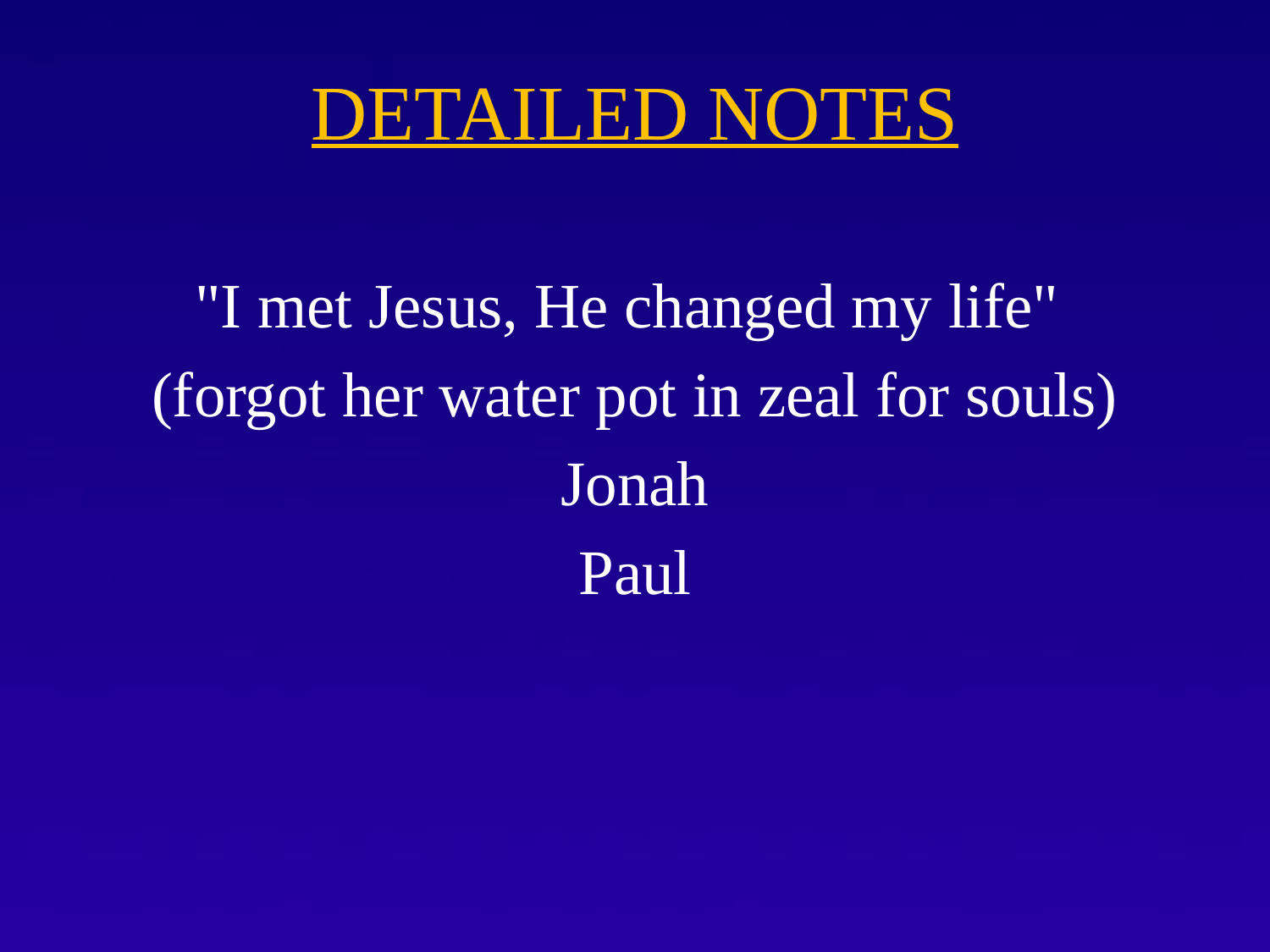

# DETAILED NOTES

"I met Jesus, He changed my life"
(forgot her water pot in zeal for souls)
Jonah
Paul